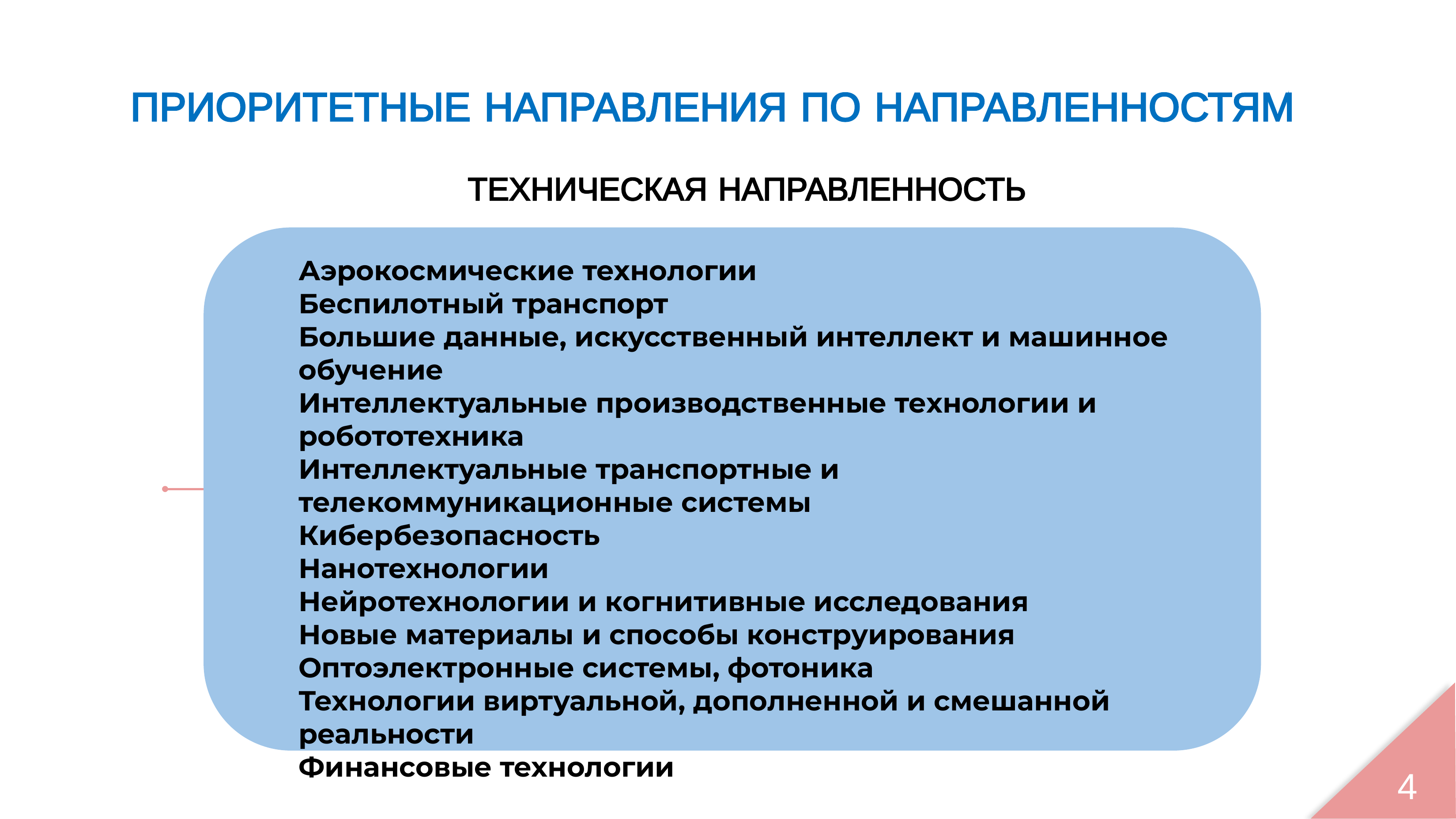

ПРИОРИТЕТНЫЕ НАПРАВЛЕНИЯ ПО НАПРАВЛЕННОСТЯМ
 
	ТЕХНИЧЕСКАЯ НАПРАВЛЕННОСТЬ

Аэрокосмические технологии
Беспилотный транспорт
Большие данные, искусственный интеллект и машинное обучение
Интеллектуальные производственные технологии и робототехника
Интеллектуальные транспортные и телекоммуникационные системы
Кибербезопасность
Нанотехнологии
Нейротехнологии и когнитивные исследования
Новые материалы и способы конструирования
Оптоэлектронные системы, фотоника
Технологии виртуальной, дополненной и смешанной реальности
Финансовые технологии
4